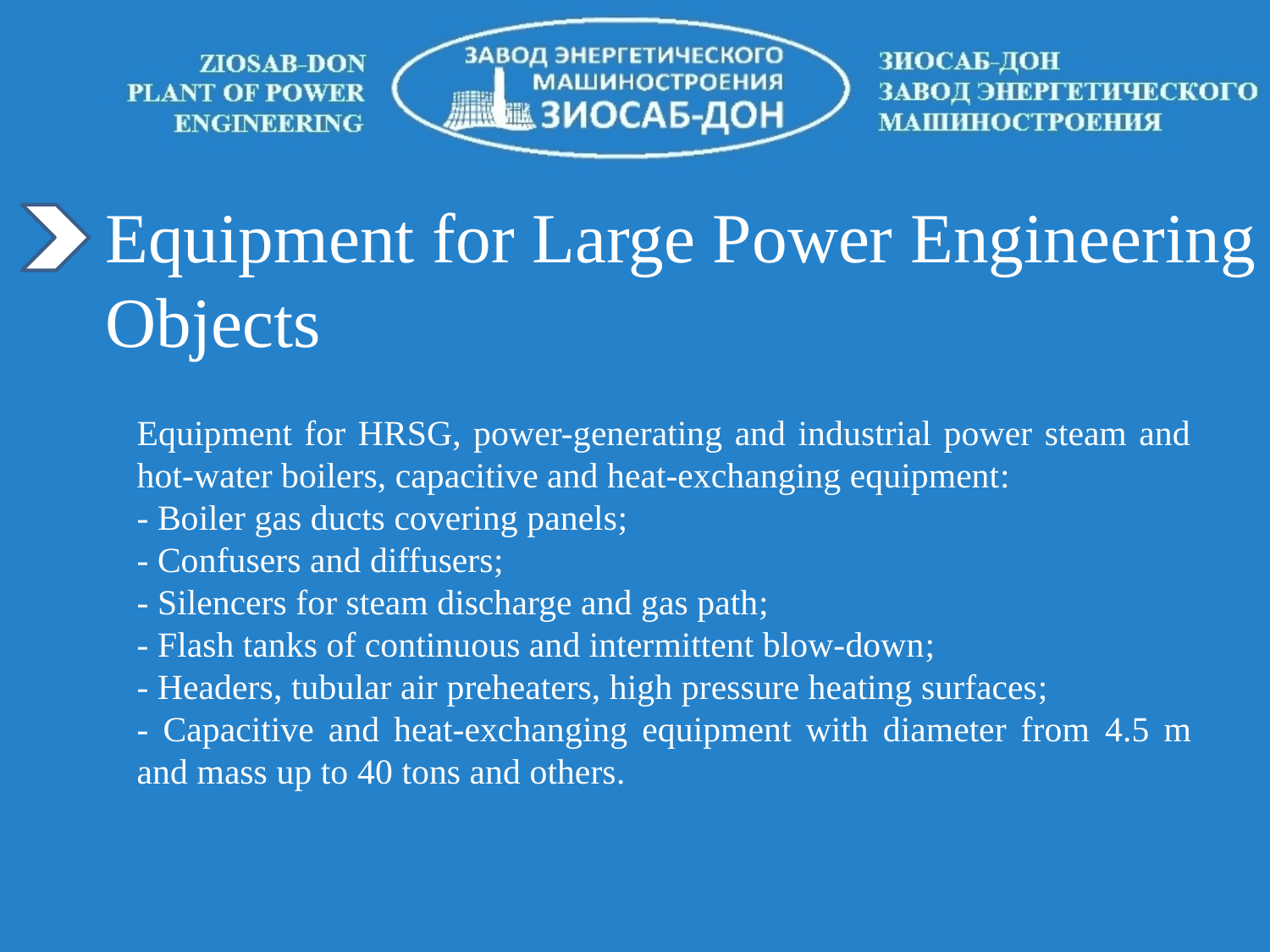

Equipment for Large Power Engineering
Objects

Equipment for HRSG, power-generating and industrial power steam and hot-water boilers, capacitive and heat-exchanging equipment:
- Boiler gas ducts covering panels;
- Confusers and diffusers;
- Silencers for steam discharge and gas path;
- Flash tanks of continuous and intermittent blow-down;
- Headers, tubular air preheaters, high pressure heating surfaces;
- Capacitive and heat-exchanging equipment with diameter from 4.5 m and mass up to 40 tons and others.